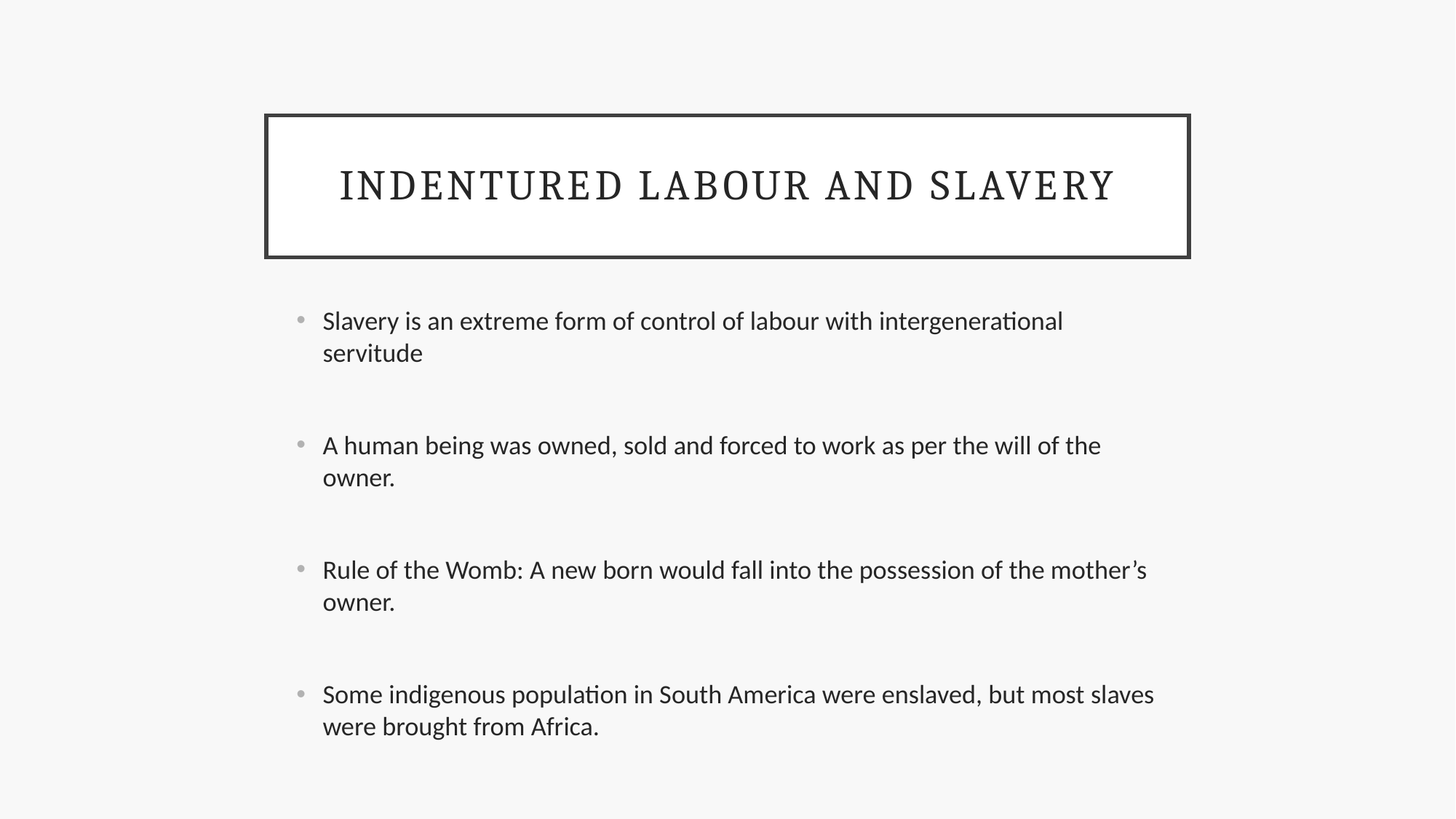

# Indentured labour and slavery
Slavery is an extreme form of control of labour with intergenerational servitude

A human being was owned, sold and forced to work as per the will of the owner.

Rule of the Womb: A new born would fall into the possession of the mother’s owner.

Some indigenous population in South America were enslaved, but most slaves were brought from Africa.